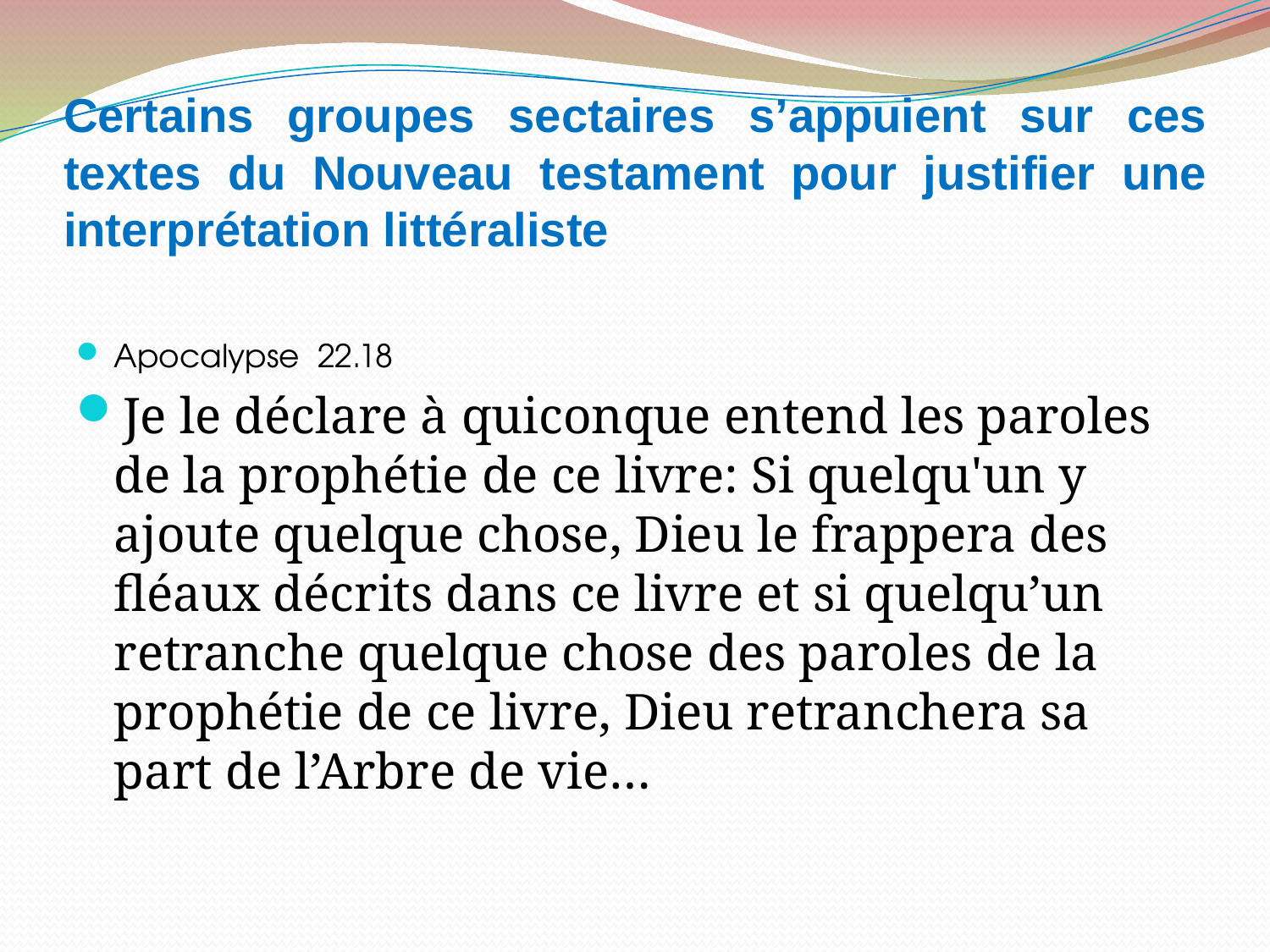

Certains groupes sectaires s’appuient sur ces textes du Nouveau testament pour justifier une interprétation littéraliste

Apocalypse  22.18
Je le déclare à quiconque entend les paroles de la prophétie de ce livre: Si quelqu'un y ajoute quelque chose, Dieu le frappera des fléaux décrits dans ce livre et si quelqu’un retranche quelque chose des paroles de la prophétie de ce livre, Dieu retranchera sa part de l’Arbre de vie…